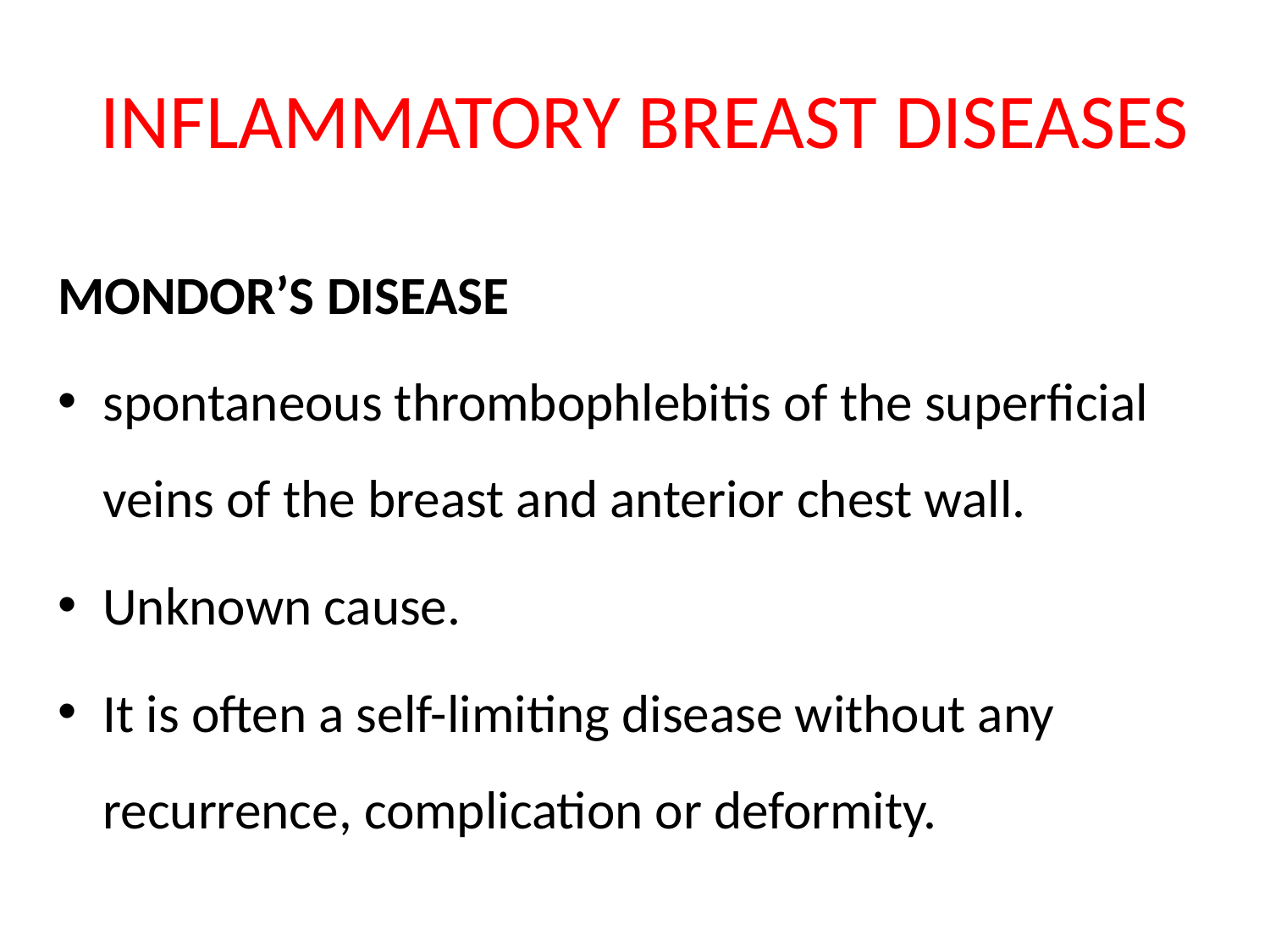

# INFLAMMATORY BREAST DISEASES
MONDOR’S DISEASE
spontaneous thrombophlebitis of the superficial veins of the breast and anterior chest wall.
Unknown cause.
It is often a self-limiting disease without any recurrence, complication or deformity.